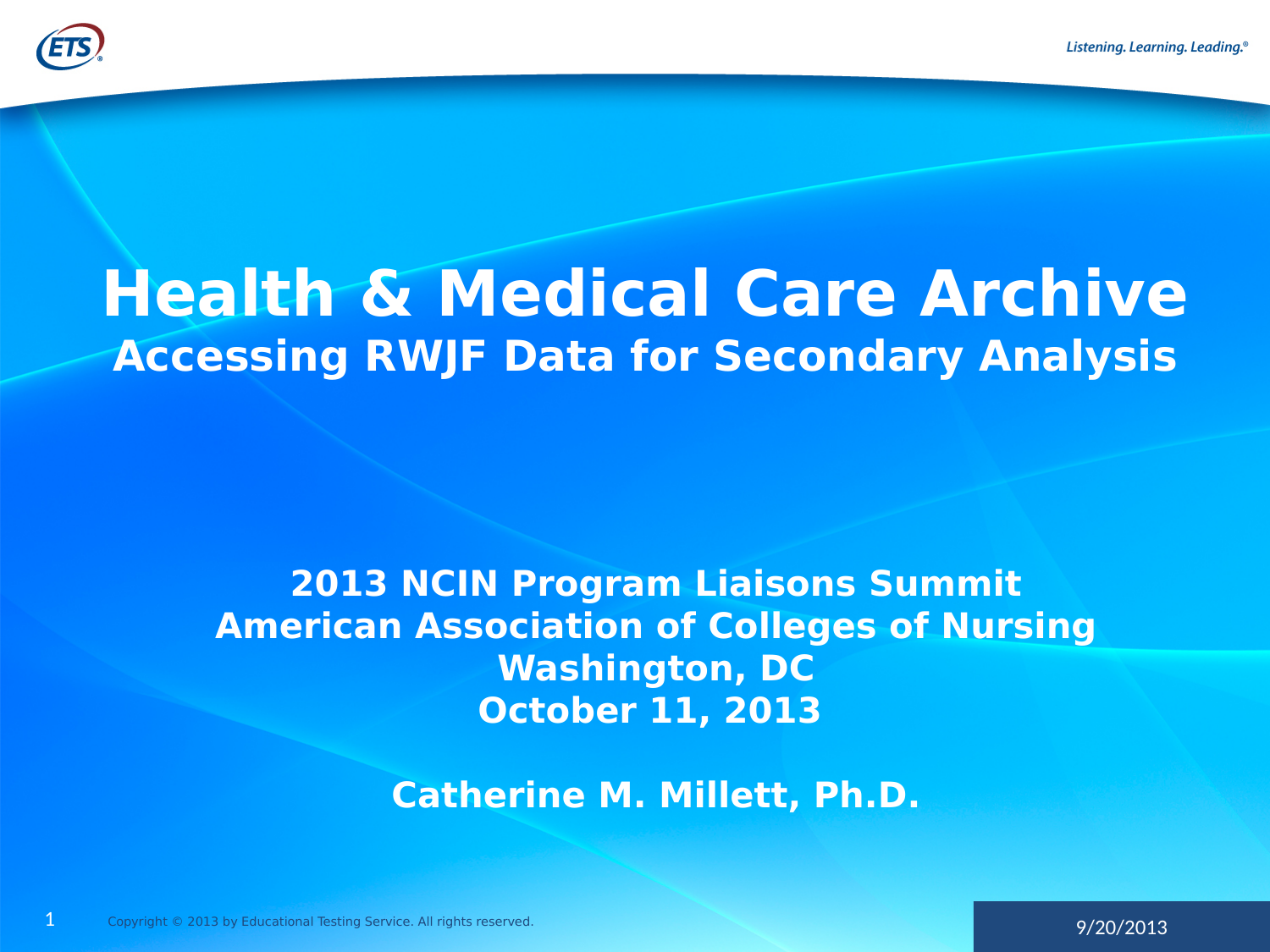

Health & Medical Care Archive
Accessing RWJF Data for Secondary Analysis

# 2013 NCIN Program Liaisons Summit American Association of Colleges of Nursing Washington, DC October 11, 2013 Catherine M. Millett, Ph.D.
1
9/20/2013